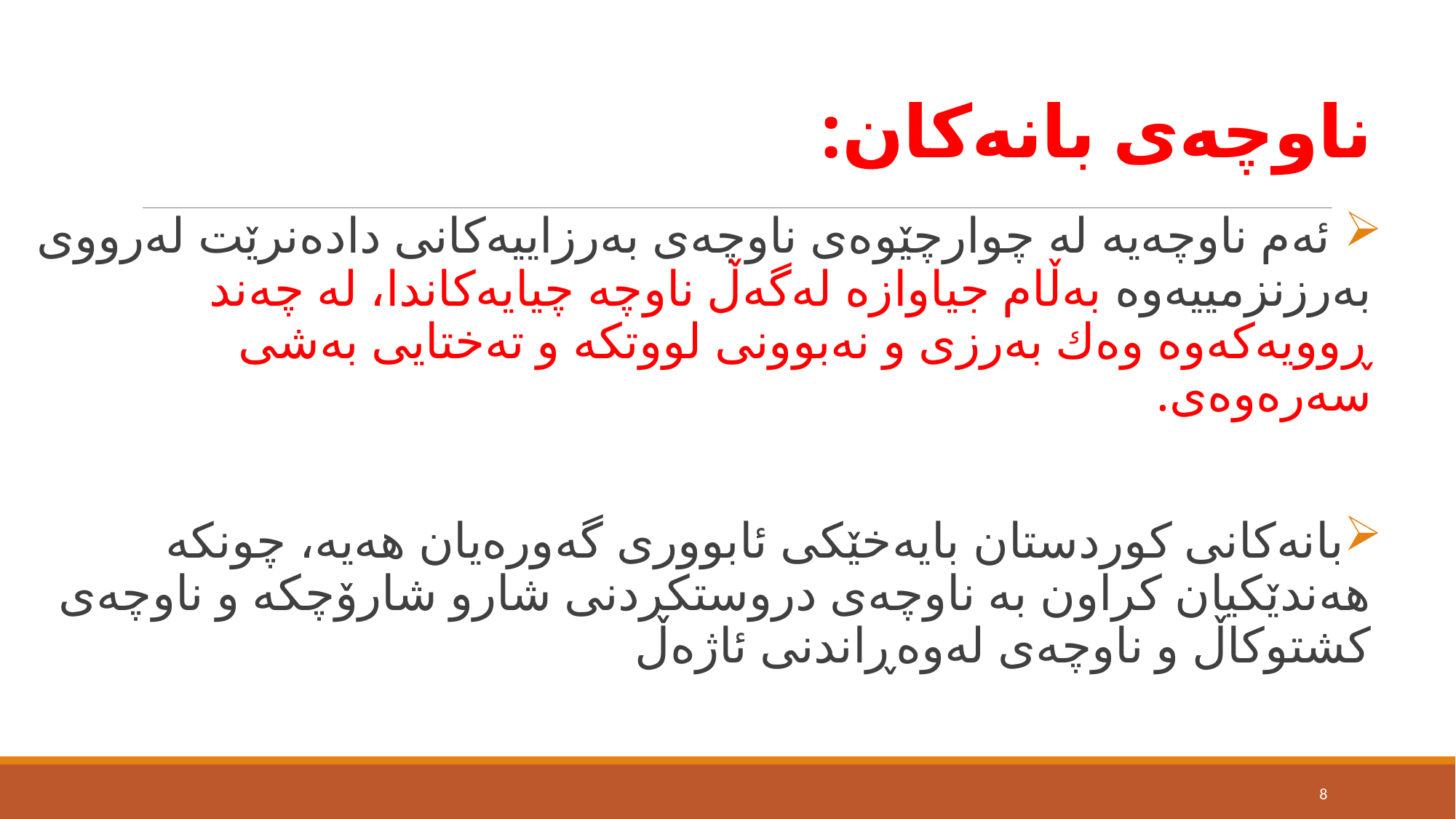

# ناوچەی بانەكان:
 ئەم ناوچەیە لە چوارچێوەی ناوچەی بەرزاییەكانی دادەنرێت لەرووی بەرزنزمییەوە بەڵام جیاوازە لەگەڵ ناوچە چیایەكاندا، لە چەند ڕوویەكەوە وەك بەرزی و نەبوونی لووتكە و تەختایی بەشی سەرەوەی.

بانەکانی کوردستان بایەخێكی ئابووری گەورەیان هەیە، چونكە هەندێكیان كراون بە ناوچەی دروستكردنی شارو شارۆچكە و ناوچەی كشتوكاڵ و ناوچەی لەوەڕاندنی ئاژەڵ

8